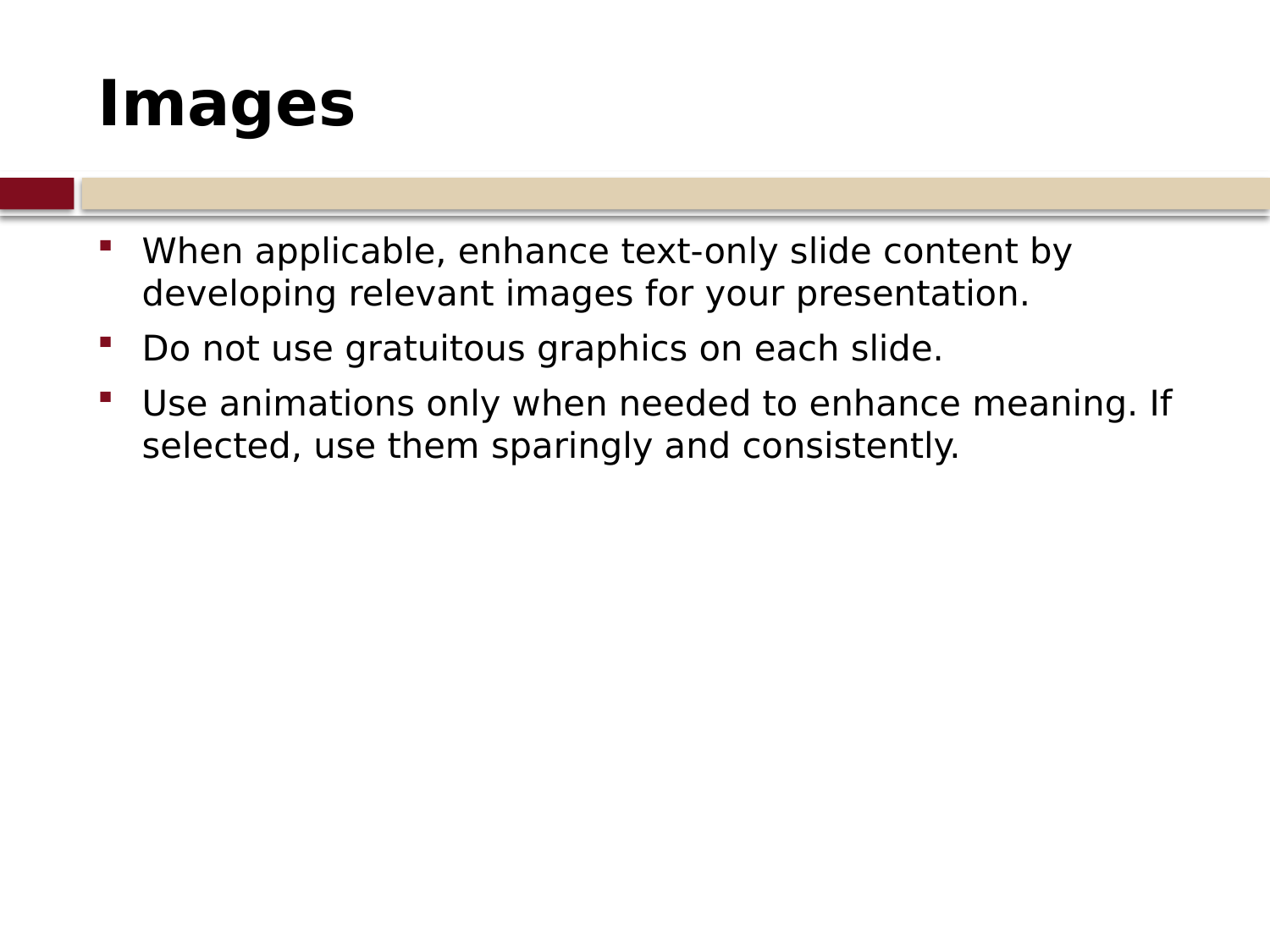

# Images
When applicable, enhance text-only slide content by developing relevant images for your presentation.
Do not use gratuitous graphics on each slide.
Use animations only when needed to enhance meaning. If selected, use them sparingly and consistently.